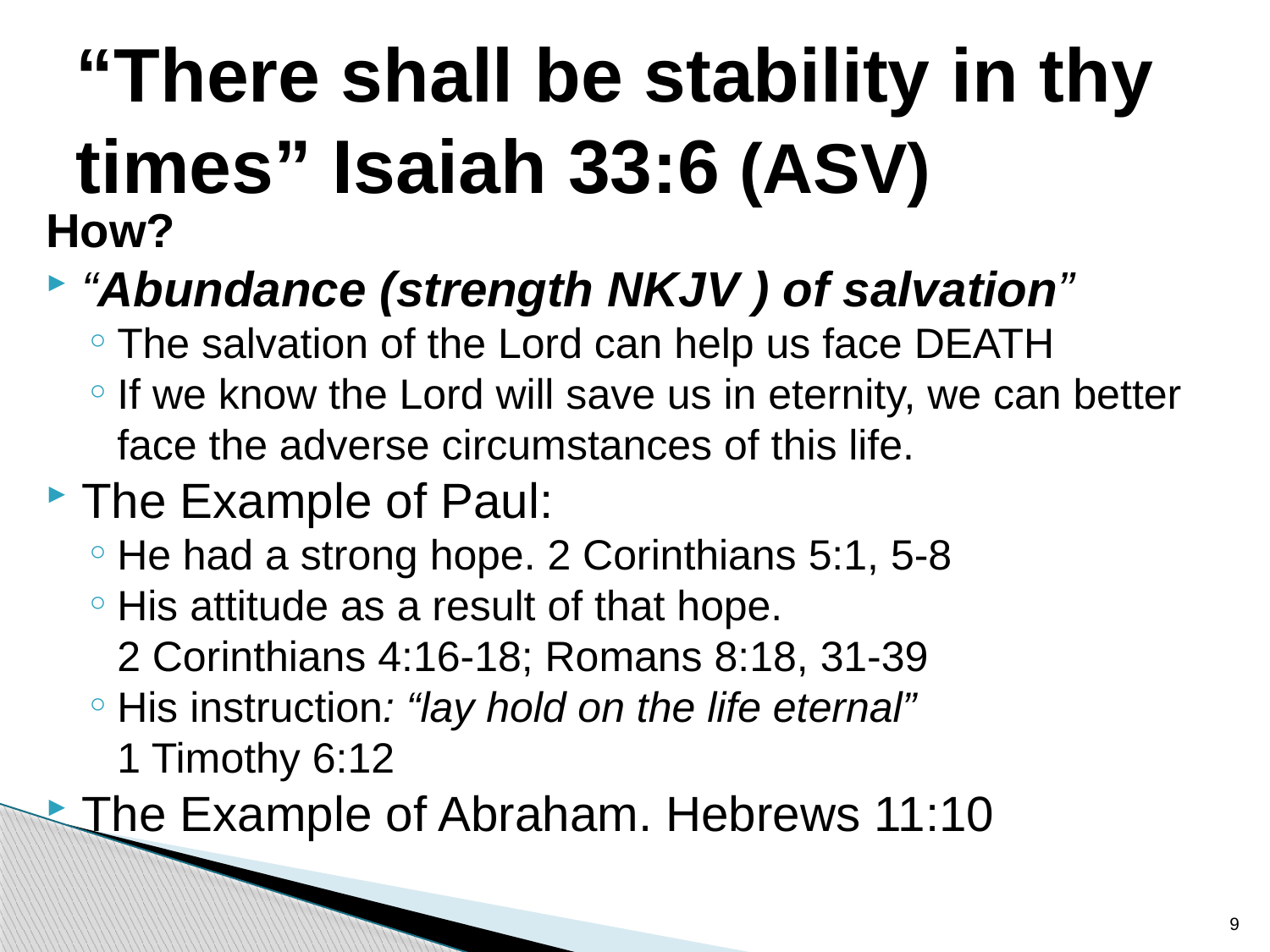

# “There shall be stability in thy times” Isaiah 33:6 (ASV)
How?
“Abundance (strength NKJV ) of salvation”
The salvation of the Lord can help us face DEATH
If we know the Lord will save us in eternity, we can better face the adverse circumstances of this life.
The Example of Paul:
He had a strong hope. 2 Corinthians 5:1, 5-8
His attitude as a result of that hope.
2 Corinthians 4:16-18; Romans 8:18, 31-39
His instruction: “lay hold on the life eternal”
1 Timothy 6:12
The Example of Abraham. Hebrews 11:10
9